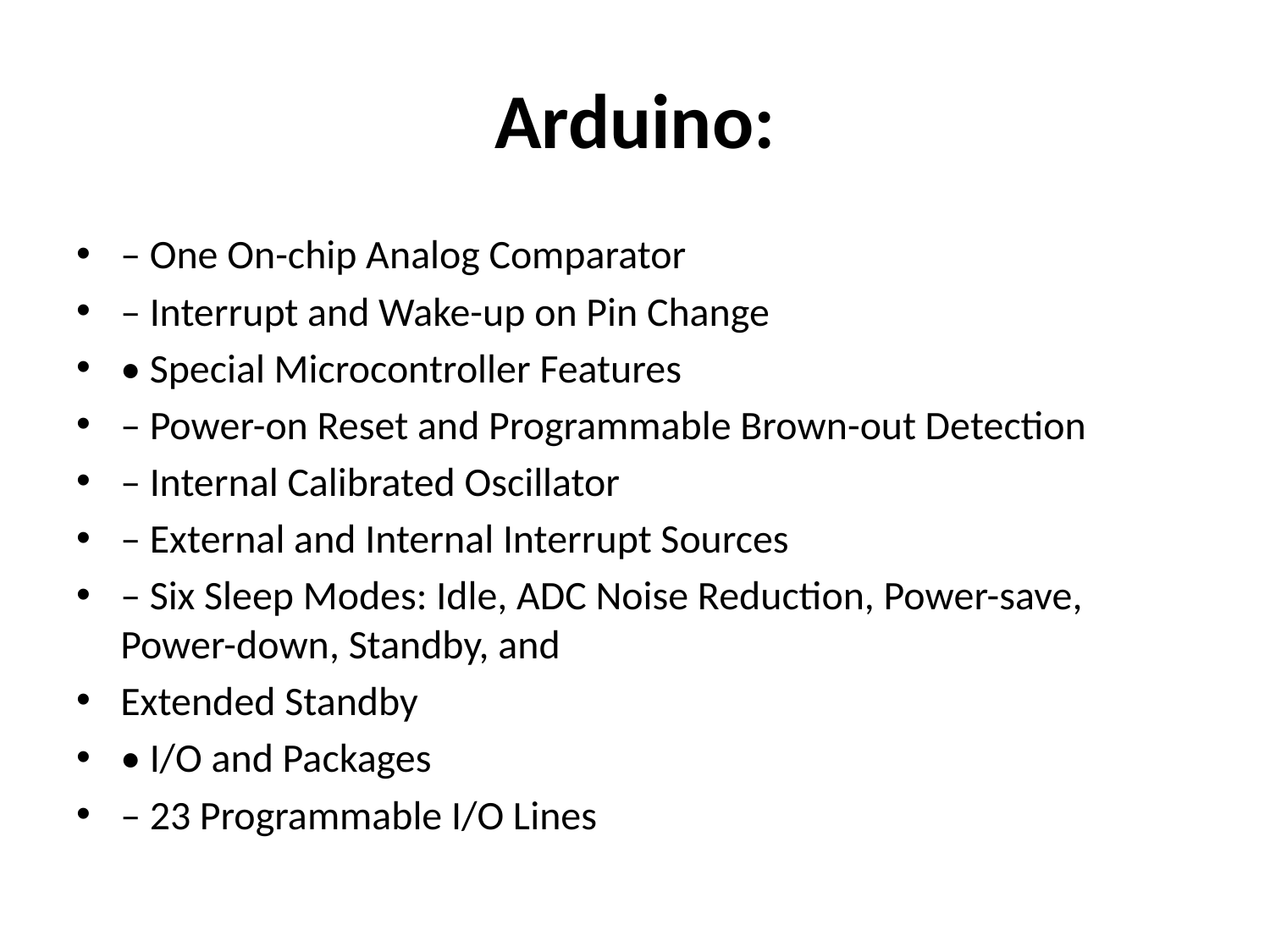

# Arduino:
– One On-chip Analog Comparator
– Interrupt and Wake-up on Pin Change
• Special Microcontroller Features
– Power-on Reset and Programmable Brown-out Detection
– Internal Calibrated Oscillator
– External and Internal Interrupt Sources
– Six Sleep Modes: Idle, ADC Noise Reduction, Power-save, Power-down, Standby, and
Extended Standby
• I/O and Packages
– 23 Programmable I/O Lines